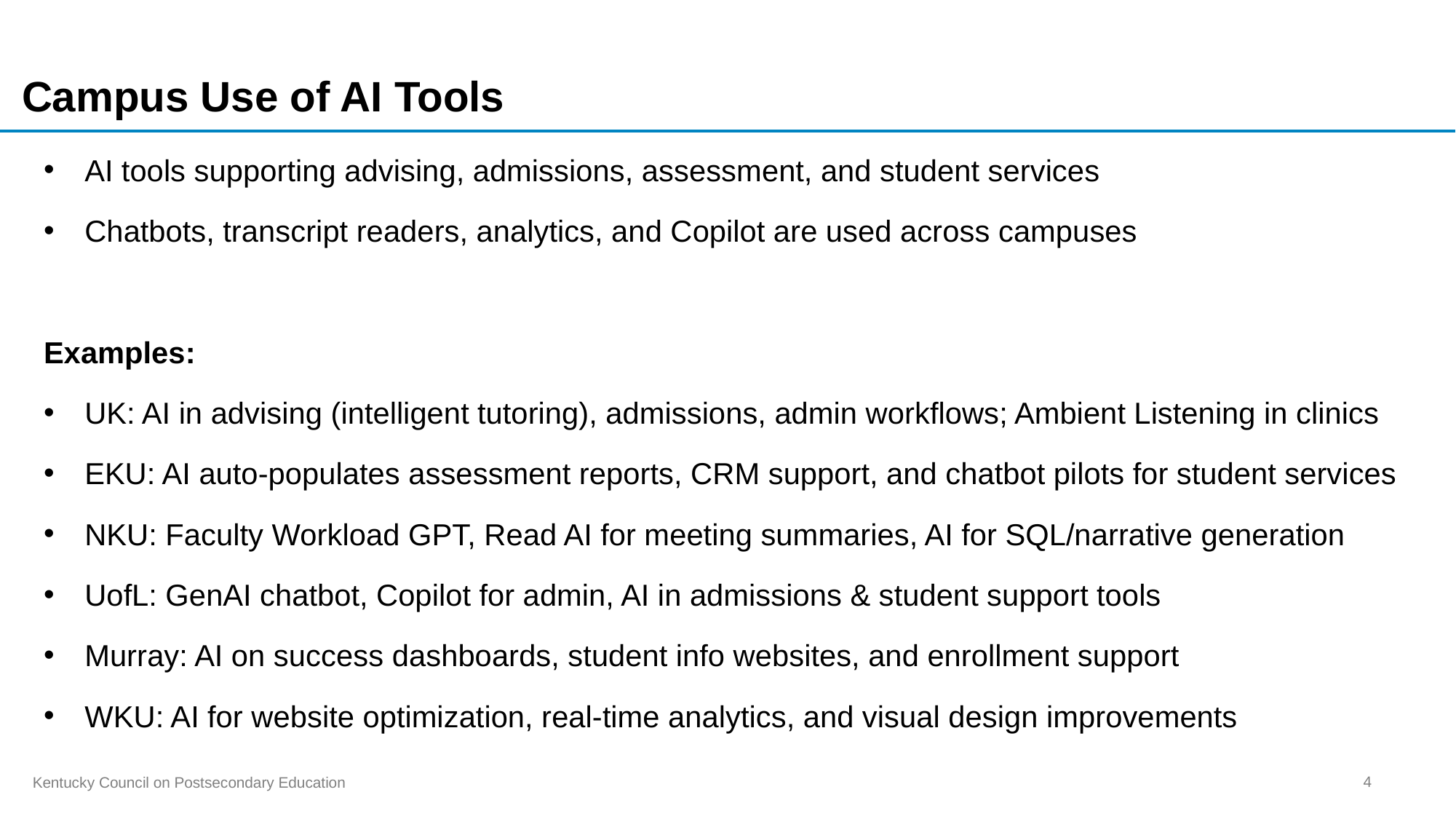

# Campus Use of AI Tools
AI tools supporting advising, admissions, assessment, and student services
Chatbots, transcript readers, analytics, and Copilot are used across campuses

Examples:
UK: AI in advising (intelligent tutoring), admissions, admin workflows; Ambient Listening in clinics
EKU: AI auto-populates assessment reports, CRM support, and chatbot pilots for student services
NKU: Faculty Workload GPT, Read AI for meeting summaries, AI for SQL/narrative generation
UofL: GenAI chatbot, Copilot for admin, AI in admissions & student support tools
Murray: AI on success dashboards, student info websites, and enrollment support
WKU: AI for website optimization, real-time analytics, and visual design improvements

4